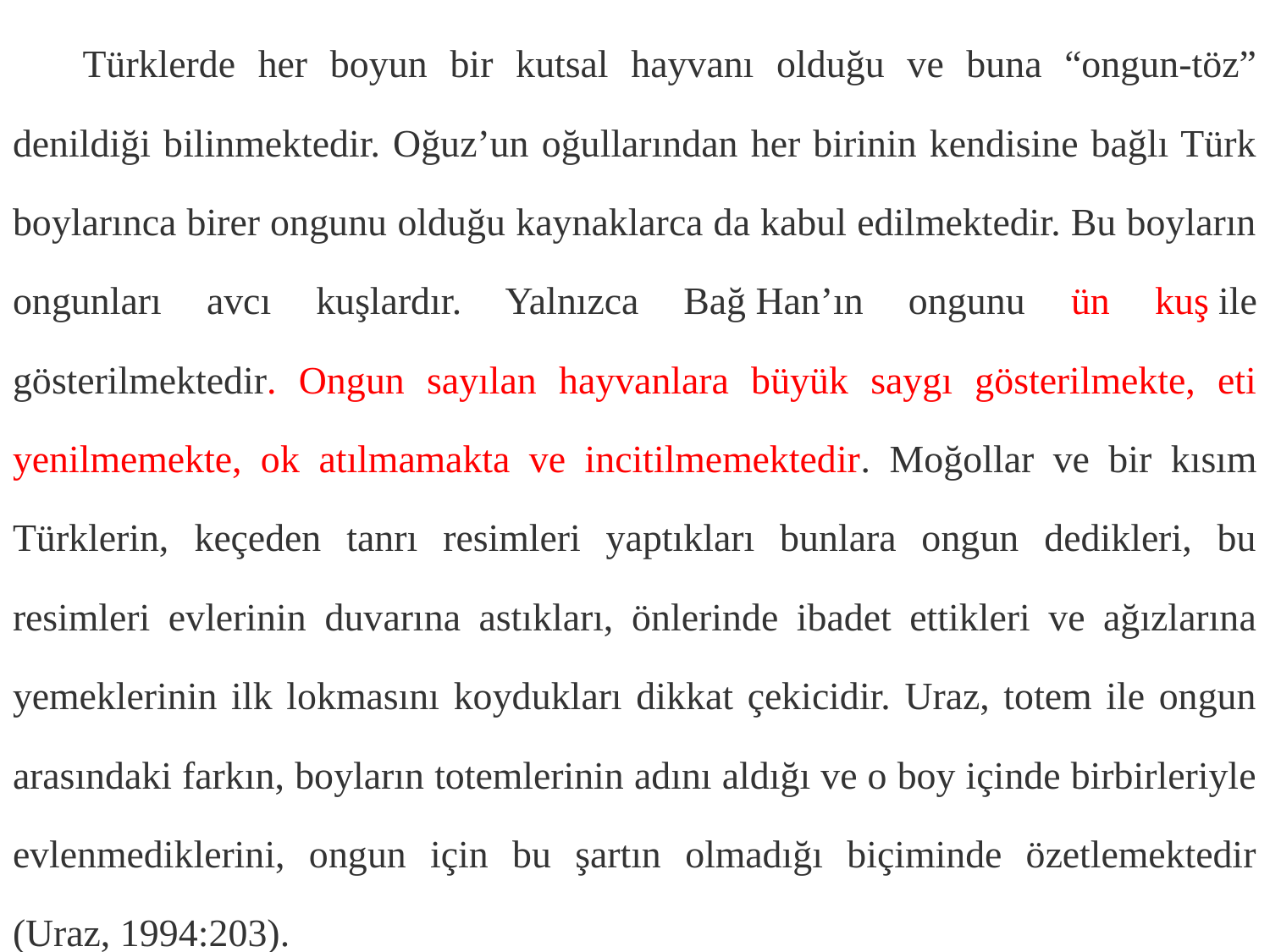

Türklerde her boyun bir kutsal hayvanı olduğu ve buna “ongun-töz” denildiği bilinmektedir. Oğuz’un oğullarından her birinin kendisine bağlı Türk boylarınca birer ongunu olduğu kaynaklarca da kabul edilmektedir. Bu boyların ongunları avcı kuşlardır. Yalnızca Bağ Han’ın ongunu ün kuş ile gösterilmektedir. Ongun sayılan hayvanlara büyük saygı gösterilmekte, eti yenilmemekte, ok atılmamakta ve incitilmemektedir. Moğollar ve bir kısım Türklerin, keçeden tanrı resimleri yaptıkları bunlara ongun dedikleri, bu resimleri evlerinin duvarına astıkları, önlerinde ibadet ettikleri ve ağızlarına yemeklerinin ilk lokmasını koydukları dikkat çekicidir. Uraz, totem ile ongun arasındaki farkın, boyların totemlerinin adını aldığı ve o boy içinde birbirleriyle evlenmediklerini, ongun için bu şartın olmadığı biçiminde özetlemektedir (Uraz, 1994:203).